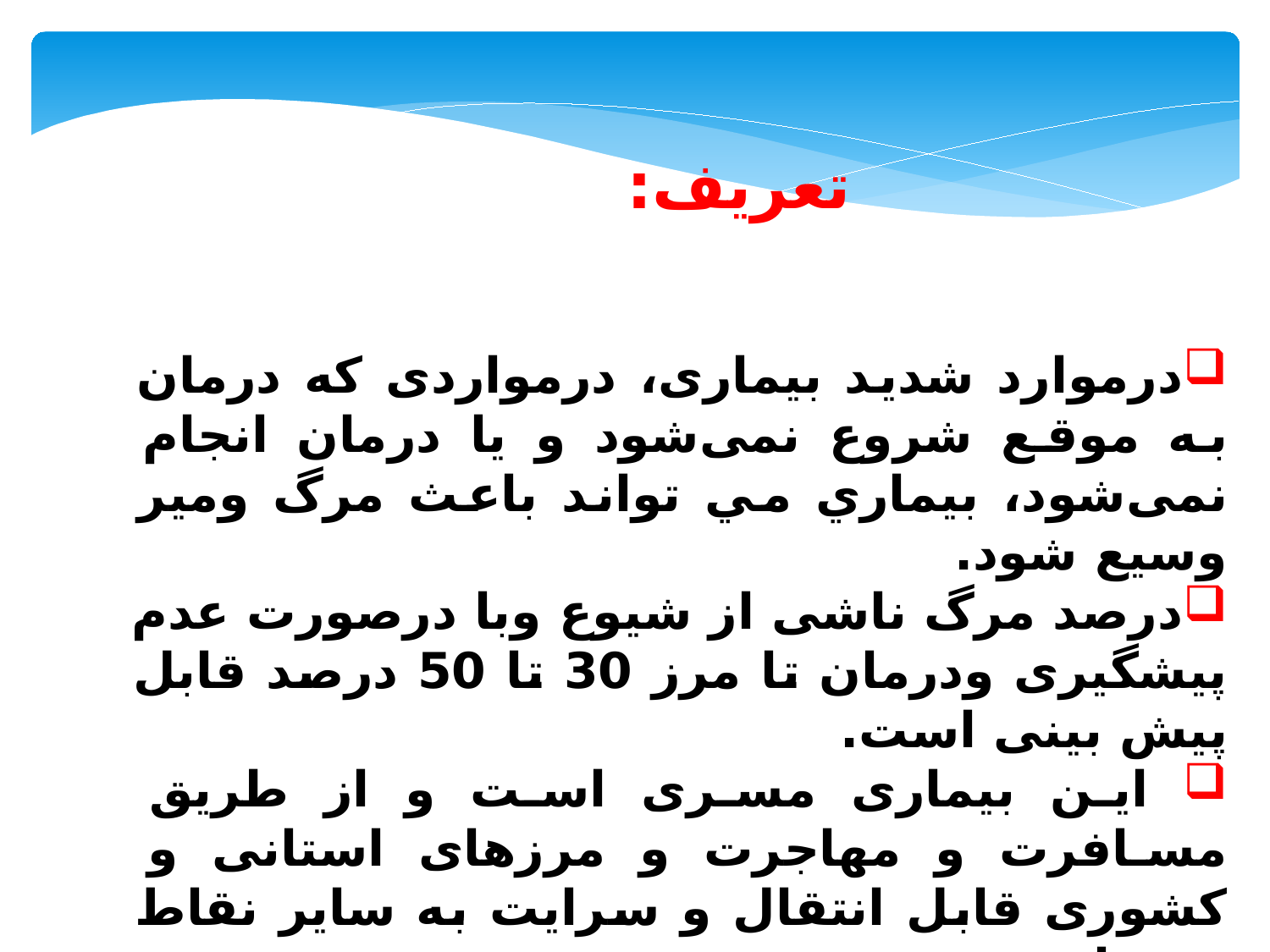

تعريف:
درموارد شدید بیماری، درمواردی که درمان به موقع شروع نمی‌شود و یا درمان انجام نمی‌شود، بيماري مي تواند باعث مرگ ومير وسیع شود.
درصد مرگ ناشی از شیوع وبا درصورت عدم پیشگیری ودرمان تا مرز 30 تا 50 درصد قابل پیش بینی است.
 این بیماری مسری است و از طریق مسافرت و مهاجرت و مرزهای استانی و کشوری قابل انتقال و سرایت به سایر نقاط می باشد.